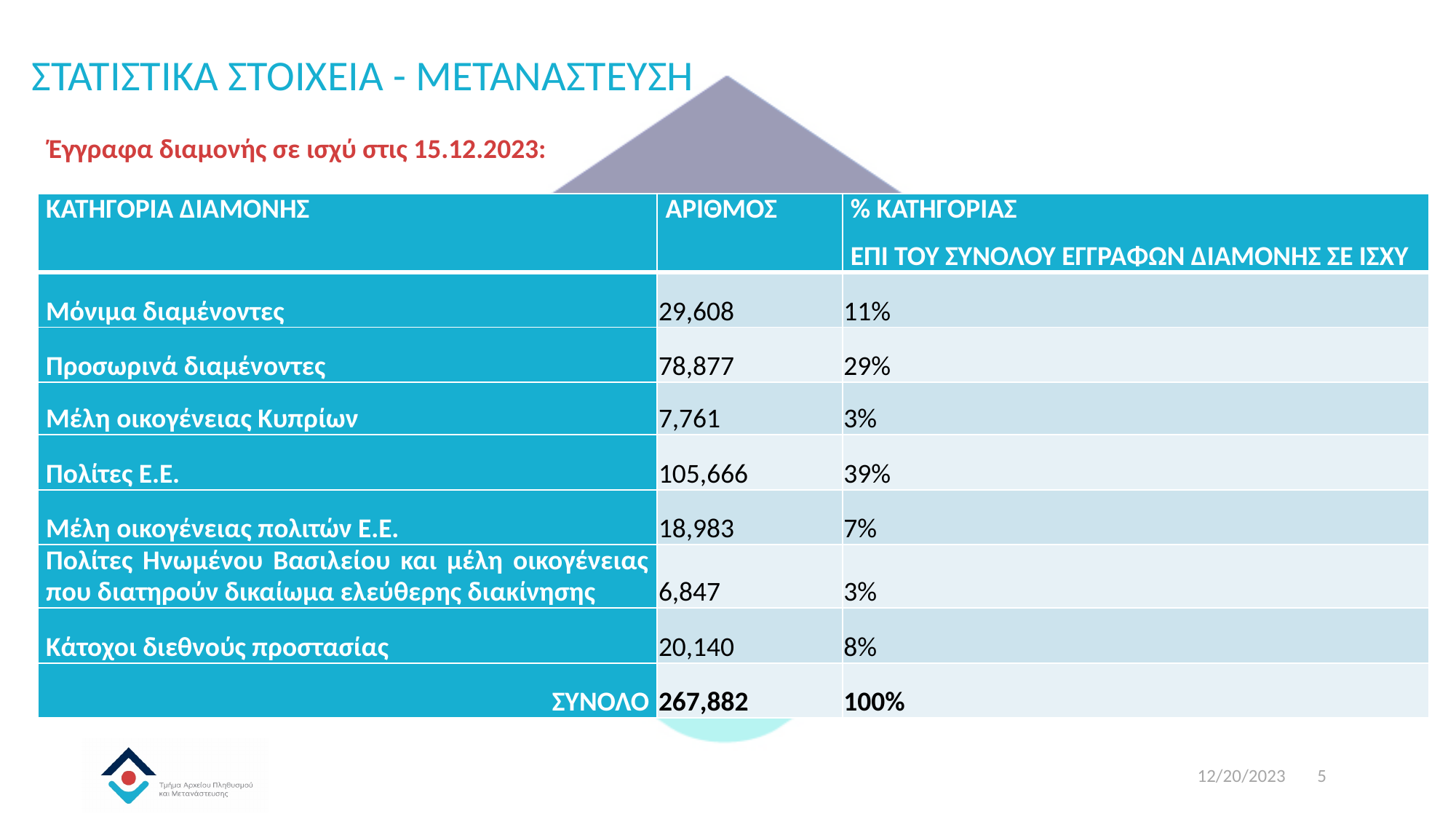

# ΣΤΑΤΙΣΤΙΚΑ ΣΤΟΙΧΕΙΑ - ΜΕΤΑΝΑΣΤΕΥΣΗ
Έγγραφα διαμονής σε ισχύ στις 15.12.2023:

| ΚΑΤΗΓΟΡΙΑ ΔΙΑΜΟΝΗΣ | ΑΡΙΘΜΟΣ | % ΚΑΤΗΓΟΡΙΑΣ ΕΠΙ ΤΟΥ ΣΥΝΟΛΟΥ ΕΓΓΡΑΦΩΝ ΔΙΑΜΟΝΗΣ ΣΕ ΙΣΧΥ |
| --- | --- | --- |
| Μόνιμα διαμένοντες | 29,608 | 11% |
| Προσωρινά διαμένοντες | 78,877 | 29% |
| Μέλη οικογένειας Κυπρίων | 7,761 | 3% |
| Πολίτες Ε.Ε. | 105,666 | 39% |
| Μέλη οικογένειας πολιτών Ε.Ε. | 18,983 | 7% |
| Πολίτες Ηνωμένου Βασιλείου και μέλη οικογένειας που διατηρούν δικαίωμα ελεύθερης διακίνησης | 6,847 | 3% |
| Κάτοχοι διεθνούς προστασίας | 20,140 | 8% |
| ΣΥΝΟΛΟ | 267,882 | 100% |